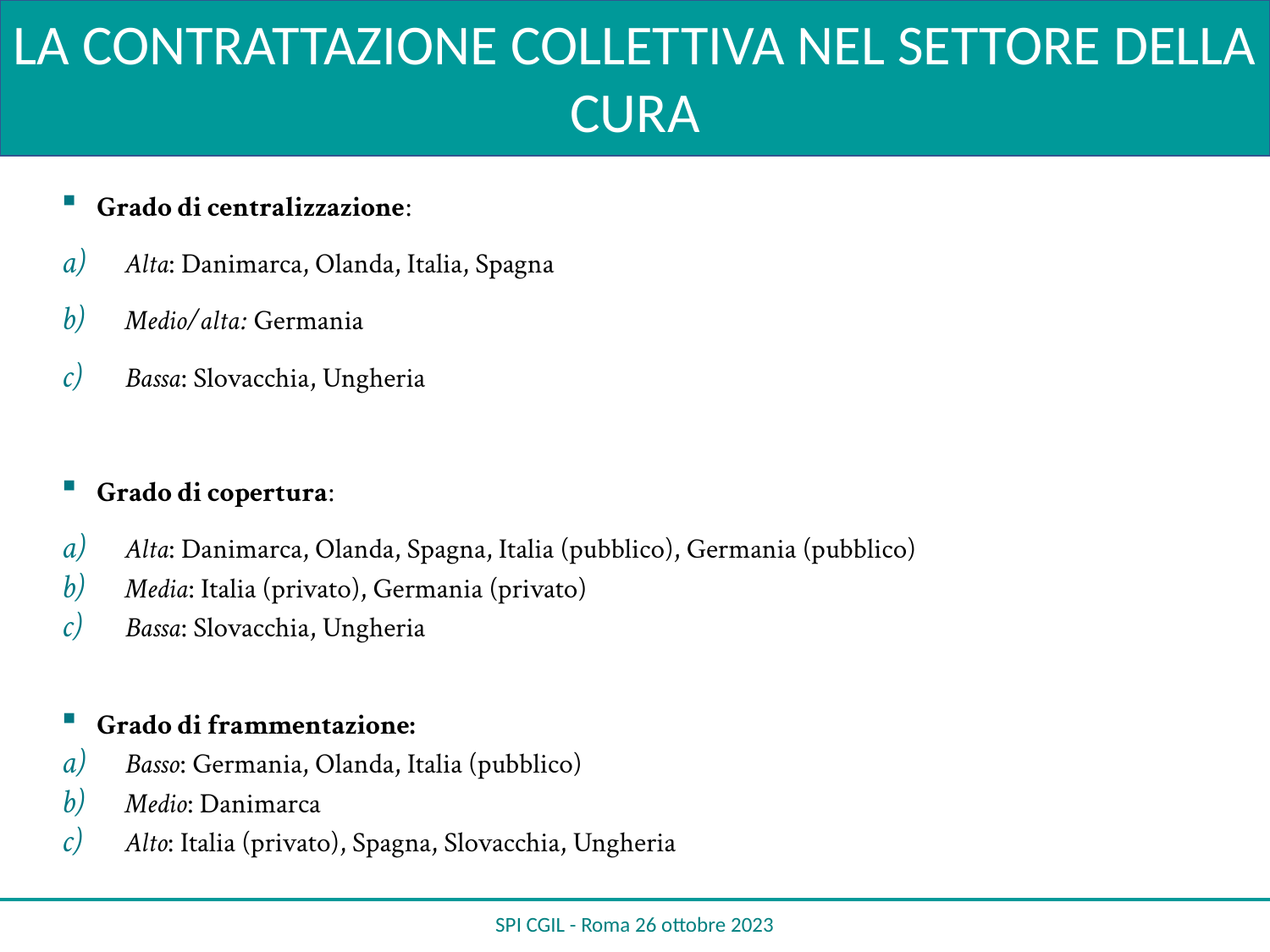

LA CONTRATTAZIONE COLLETTIVA NEL SETTORE DELLA CURA
Grado di centralizzazione:
Alta: Danimarca, Olanda, Italia, Spagna
Medio/alta: Germania
Bassa: Slovacchia, Ungheria

Grado di copertura:
Alta: Danimarca, Olanda, Spagna, Italia (pubblico), Germania (pubblico)
Media: Italia (privato), Germania (privato)
Bassa: Slovacchia, Ungheria

Grado di frammentazione:
Basso: Germania, Olanda, Italia (pubblico)
Medio: Danimarca
Alto: Italia (privato), Spagna, Slovacchia, Ungheria

SPI CGIL - Roma 26 ottobre 2023